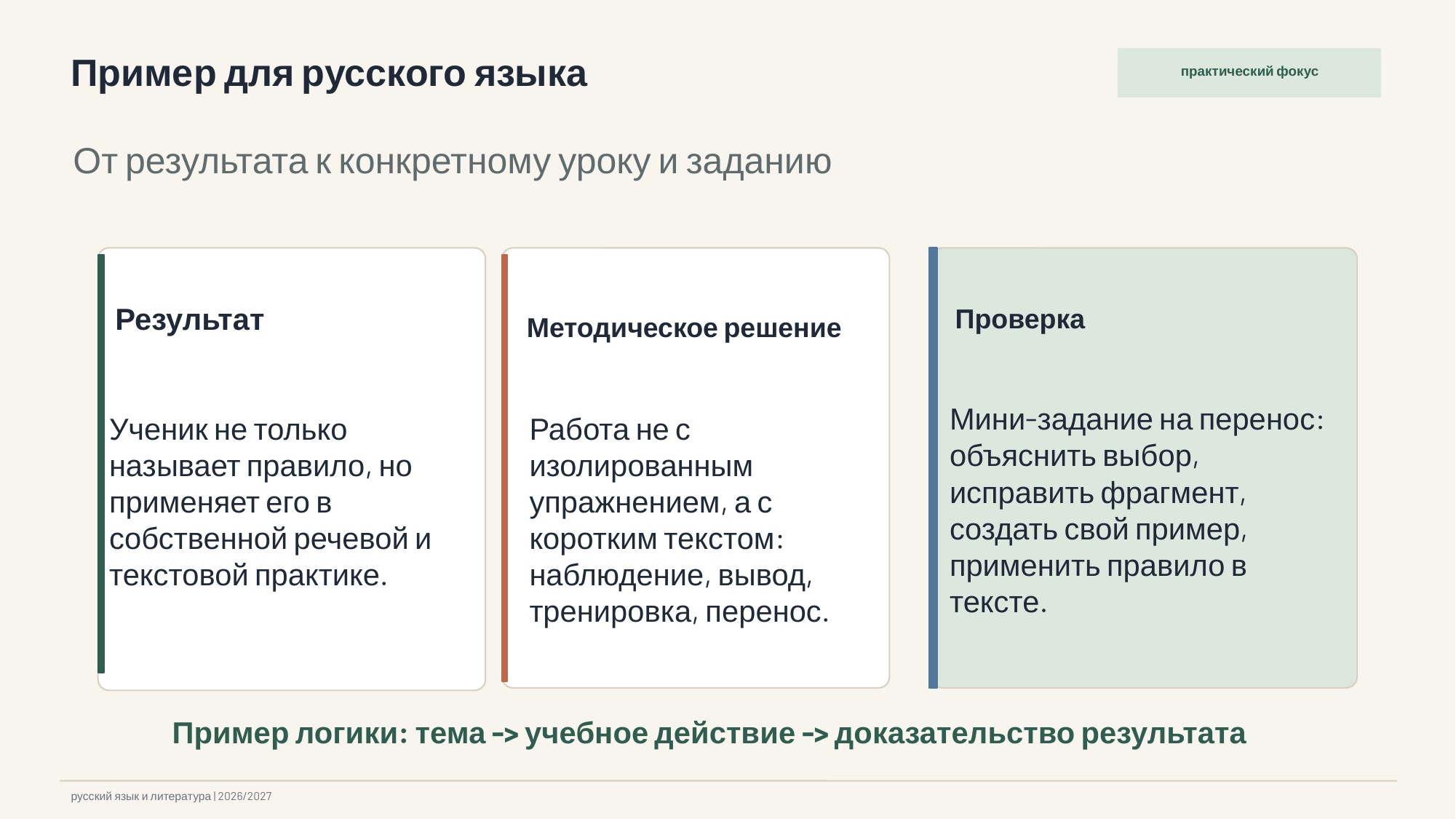

Пример для русского языка

практический фокус
От результата к конкретному уроку и заданию

Результат
Проверка
Методическое решение
Мини-задание на перенос: объяснить выбор, исправить фрагмент, создать свой пример, применить правило в тексте.
Ученик не только называет правило, но применяет его в собственной речевой и текстовой практике.
Работа не с изолированным упражнением, а с коротким текстом: наблюдение, вывод, тренировка, перенос.
Пример логики: тема -> учебное действие -> доказательство результата

русский язык и литература | 2026/2027